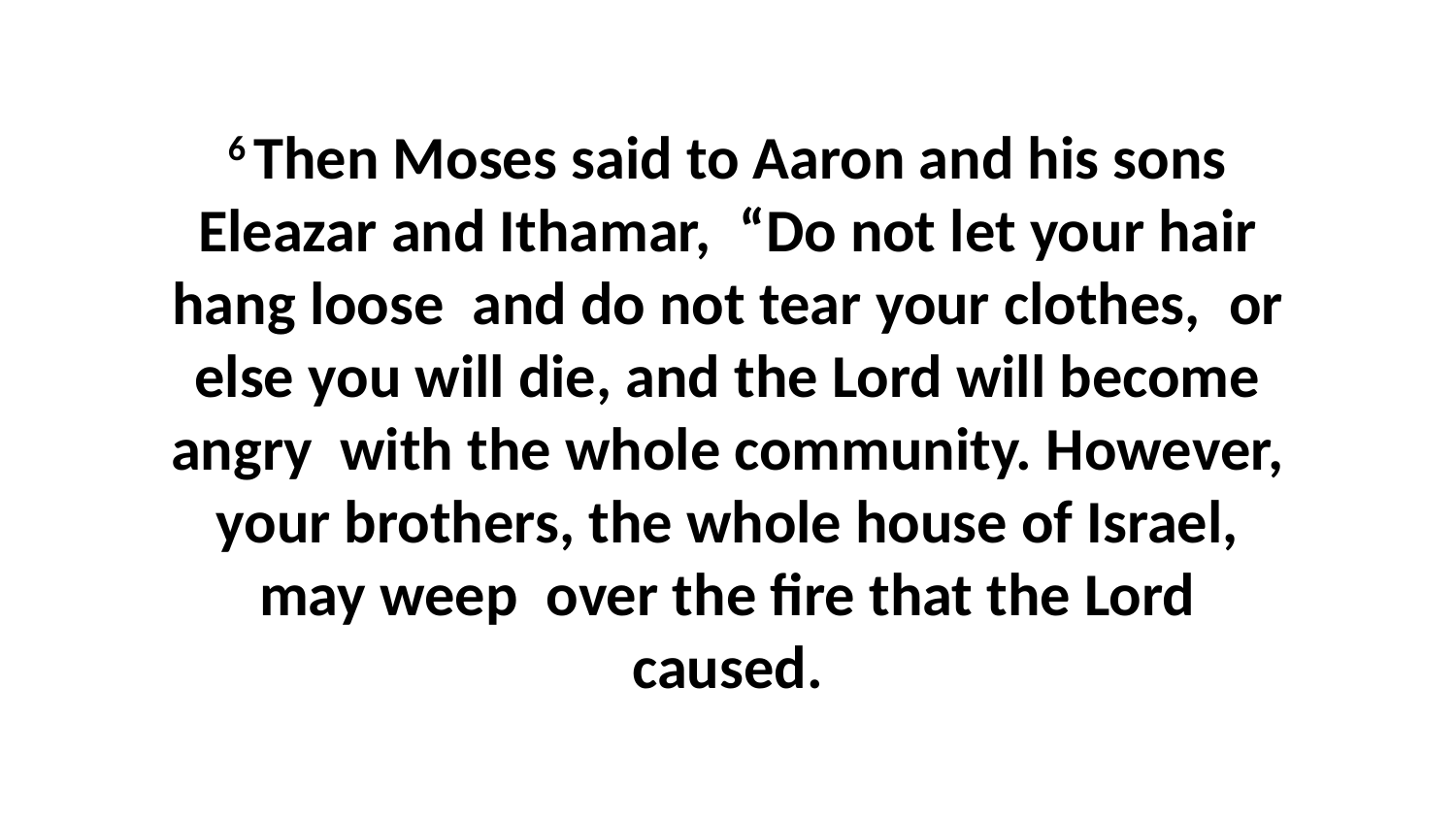

6 Then Moses said to Aaron and his sons Eleazar and Ithamar,  “Do not let your hair hang loose  and do not tear your clothes,  or else you will die, and the Lord will become angry  with the whole community. However, your brothers, the whole house of Israel, may weep  over the fire that the Lord caused.